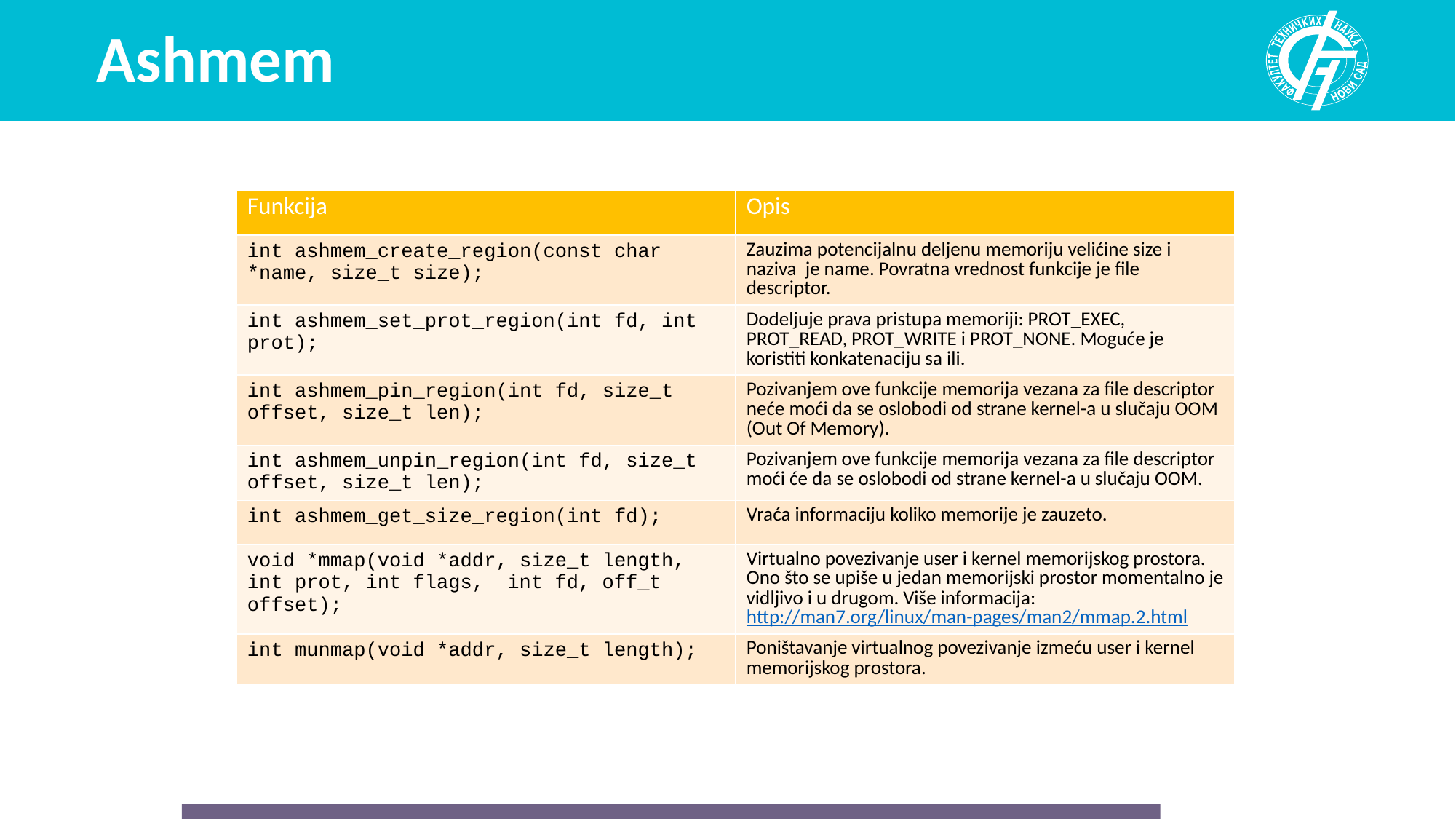

# Ashmem
| Funkcija | Opis |
| --- | --- |
| int ashmem\_create\_region(const char \*name, size\_t size); | Zauzima potencijalnu deljenu memoriju velićine size i naziva je name. Povratna vrednost funkcije je file descriptor. |
| int ashmem\_set\_prot\_region(int fd, int prot); | Dodeljuje prava pristupa memoriji: PROT\_EXEC, PROT\_READ, PROT\_WRITE i PROT\_NONE. Moguće je koristiti konkatenaciju sa ili. |
| int ashmem\_pin\_region(int fd, size\_t offset, size\_t len); | Pozivanjem ove funkcije memorija vezana za file descriptor neće moći da se oslobodi od strane kernel-a u slučaju OOM (Out Of Memory). |
| int ashmem\_unpin\_region(int fd, size\_t offset, size\_t len); | Pozivanjem ove funkcije memorija vezana za file descriptor moći će da se oslobodi od strane kernel-a u slučaju OOM. |
| int ashmem\_get\_size\_region(int fd); | Vraća informaciju koliko memorije je zauzeto. |
| void \*mmap(void \*addr, size\_t length, int prot, int flags, int fd, off\_t offset); | Virtualno povezivanje user i kernel memorijskog prostora. Ono što se upiše u jedan memorijski prostor momentalno je vidljivo i u drugom. Više informacija: http://man7.org/linux/man-pages/man2/mmap.2.html |
| int munmap(void \*addr, size\_t length); | Poništavanje virtualnog povezivanje izmeću user i kernel memorijskog prostora. |